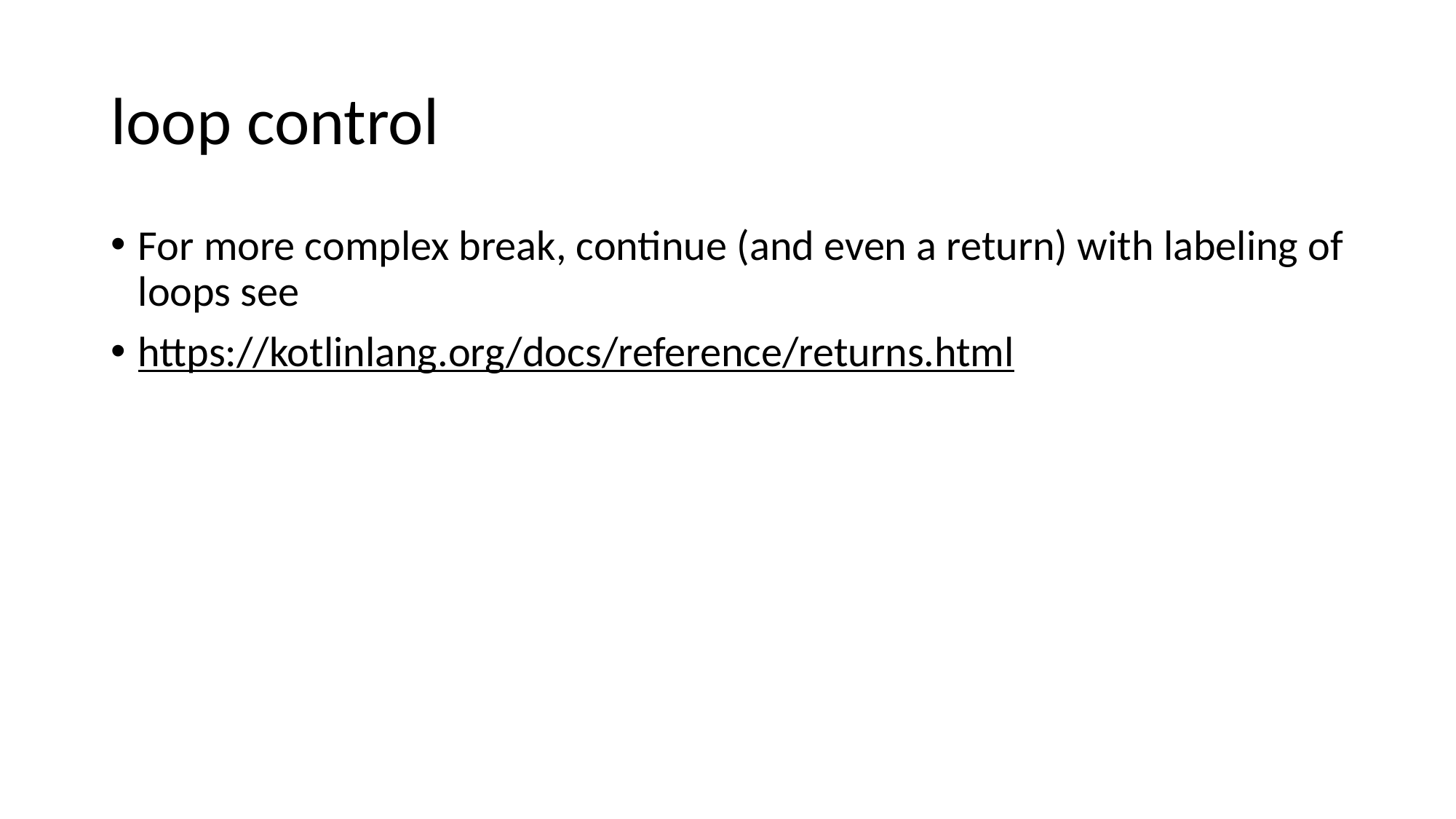

# loop control
For more complex break, continue (and even a return) with labeling of loops see
https://kotlinlang.org/docs/reference/returns.html